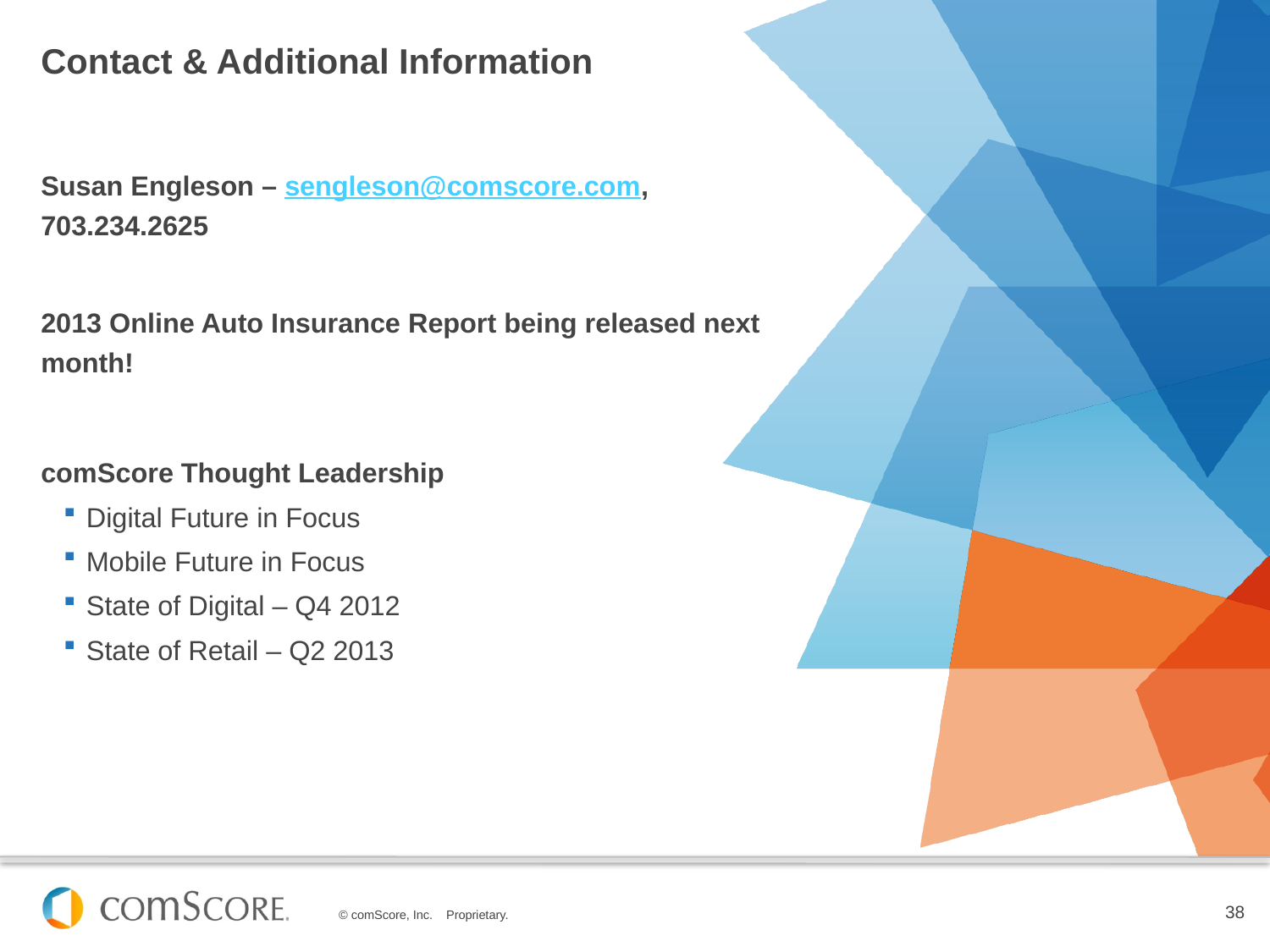

# Contact & Additional Information
Susan Engleson – sengleson@comscore.com, 703.234.2625

2013 Online Auto Insurance Report being released next month!

comScore Thought Leadership
Digital Future in Focus
Mobile Future in Focus
State of Digital – Q4 2012
State of Retail – Q2 2013